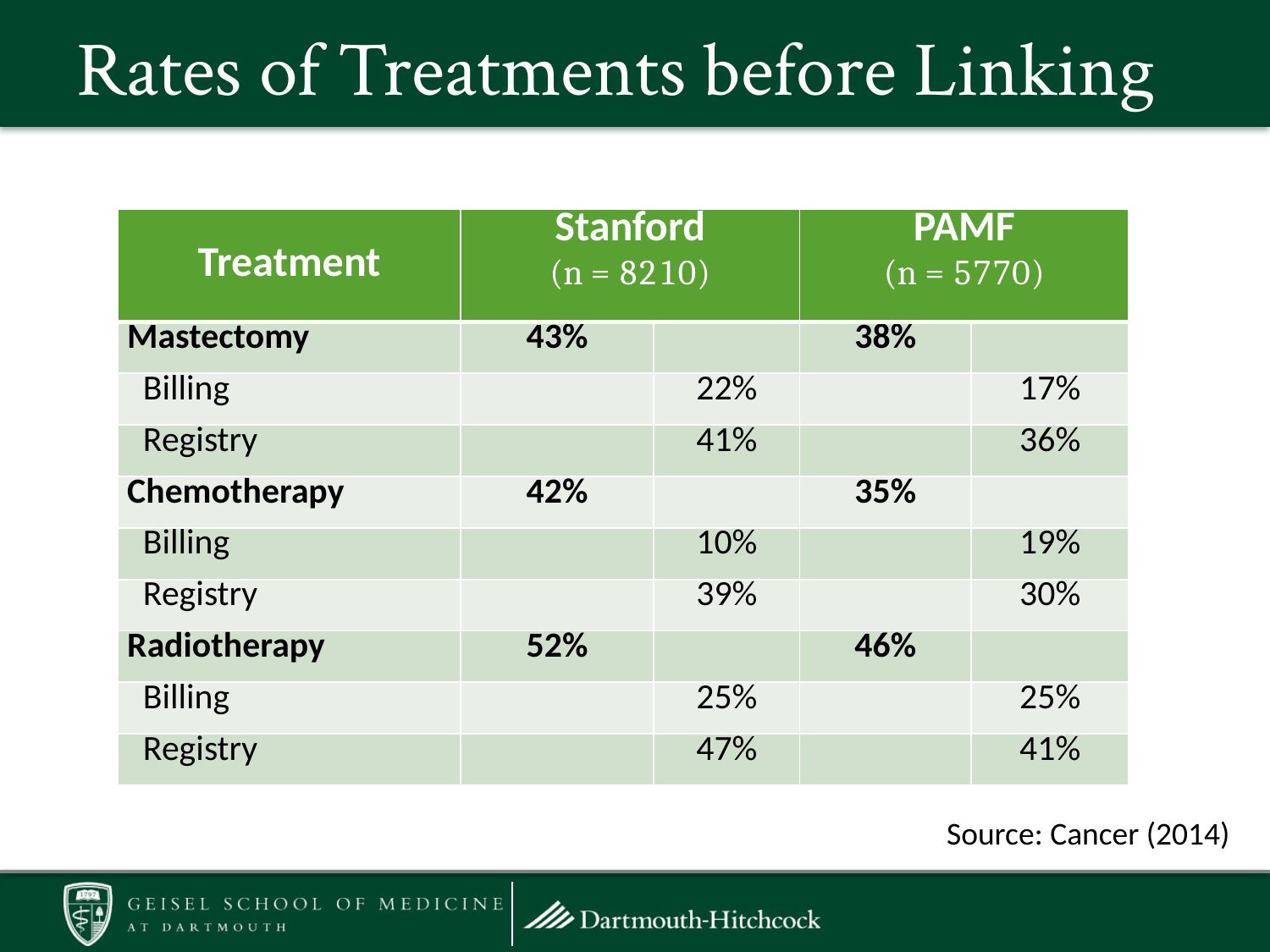

# Rates of Treatments before Linking
| Treatment | Stanford (n = 8210) |  | PAMF (n = 5770) |  |
| --- | --- | --- | --- | --- |
| Mastectomy | 43% |  | 38% |  |
| Billing |  | 22% |  | 17% |
| Registry |  | 41% |  | 36% |
| Chemotherapy | 42% |  | 35% |  |
| Billing |  | 10% |  | 19% |
| Registry |  | 39% |  | 30% |
| Radiotherapy | 52% |  | 46% |  |
| Billing |  | 25% |  | 25% |
| Registry |  | 47% |  | 41% |
Source: Cancer (2014)